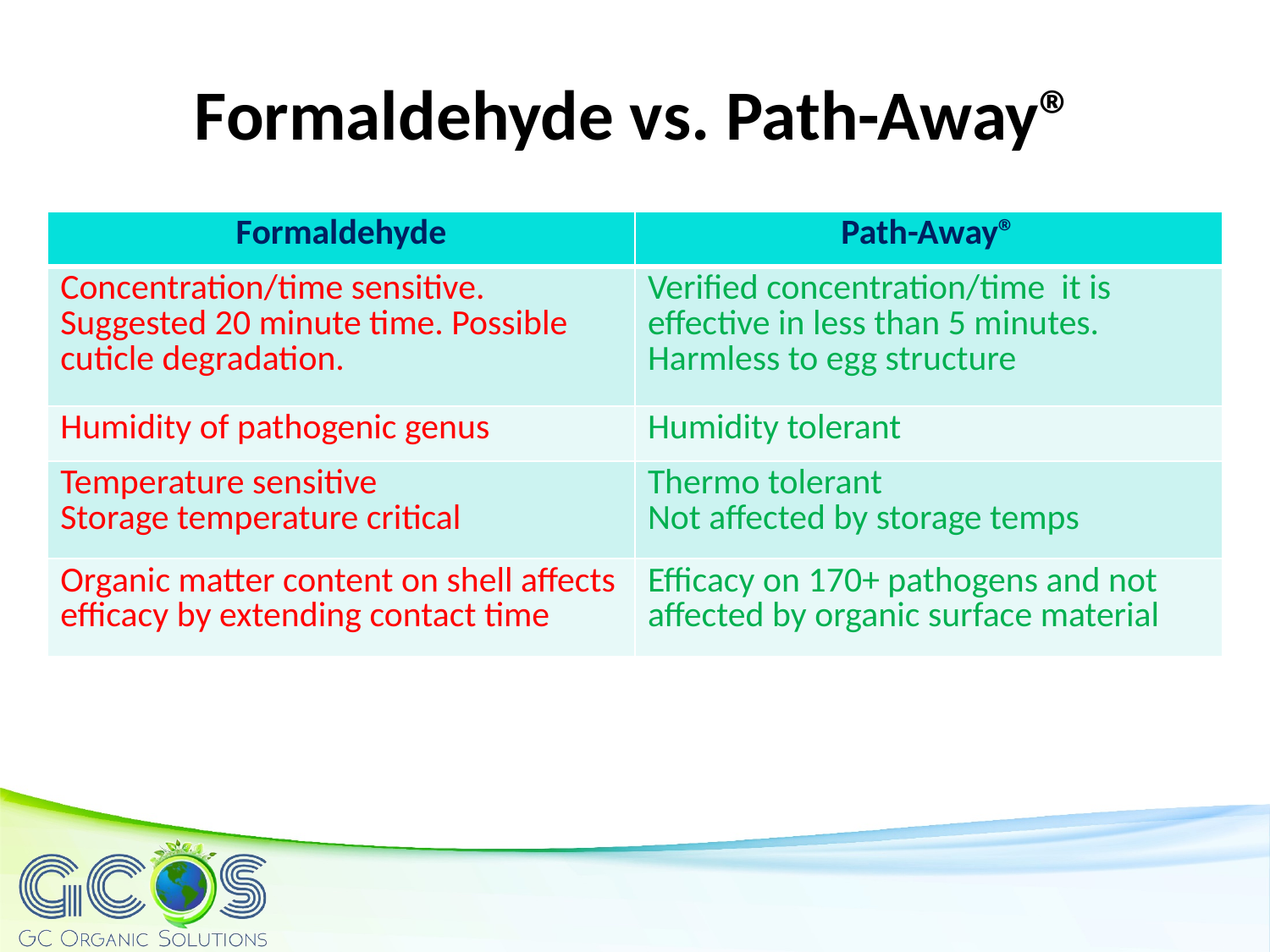

Formaldehyde vs. Path-Away®
| Formaldehyde | Path-Away® |
| --- | --- |
| Concentration/time sensitive. Suggested 20 minute time. Possible cuticle degradation. | Verified concentration/time it is effective in less than 5 minutes. Harmless to egg structure |
| Humidity of pathogenic genus | Humidity tolerant |
| Temperature sensitive Storage temperature critical | Thermo tolerant Not affected by storage temps |
| Organic matter content on shell affects efficacy by extending contact time | Efficacy on 170+ pathogens and not affected by organic surface material |